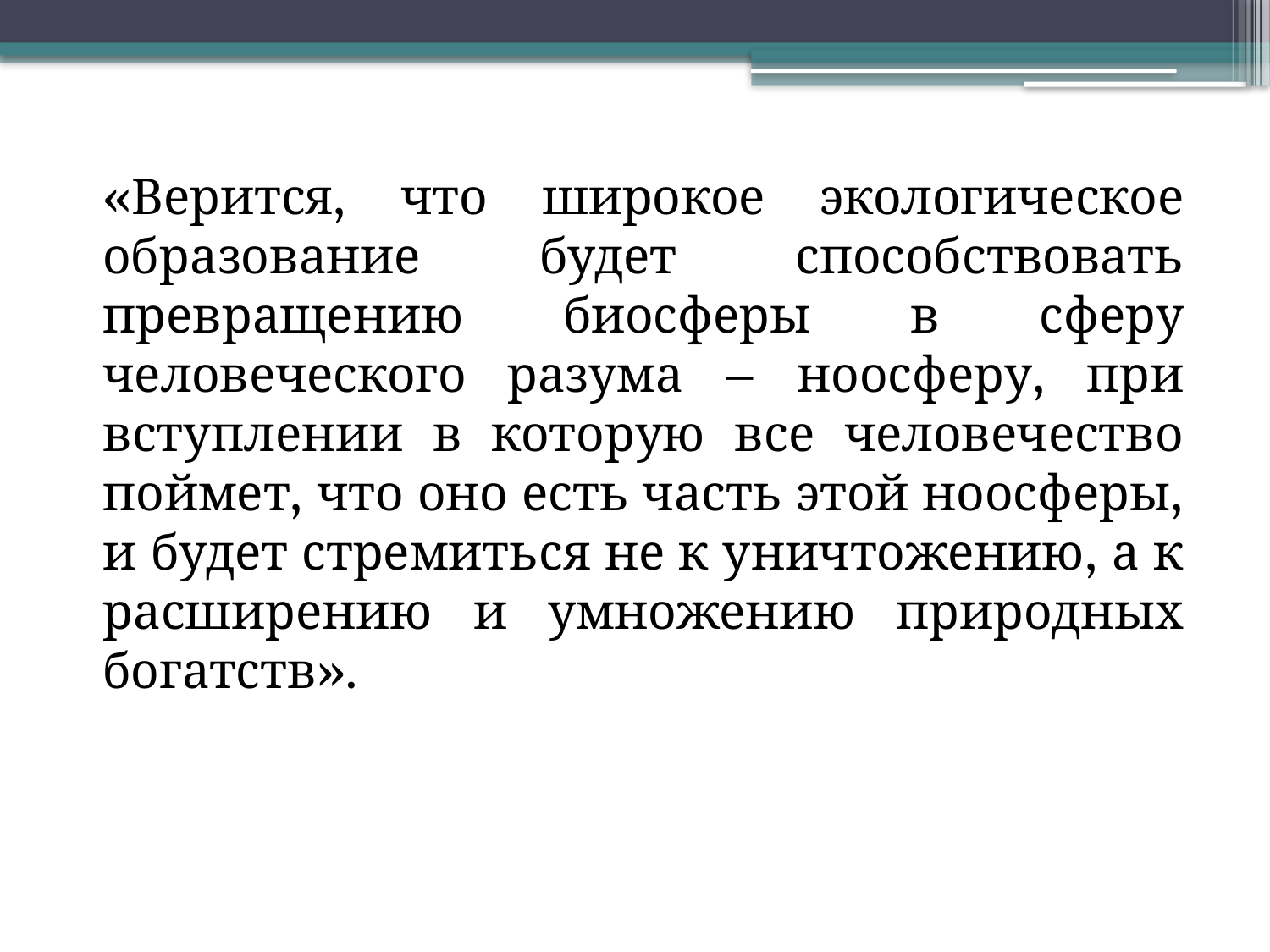

«Верится, что широкое экологическое образование будет способствовать превращению биосферы в сферу человеческого разума – ноосферу, при вступлении в которую все человечество поймет, что оно есть часть этой ноосферы, и будет стремиться не к уничтожению, а к расширению и умножению природных богатств».